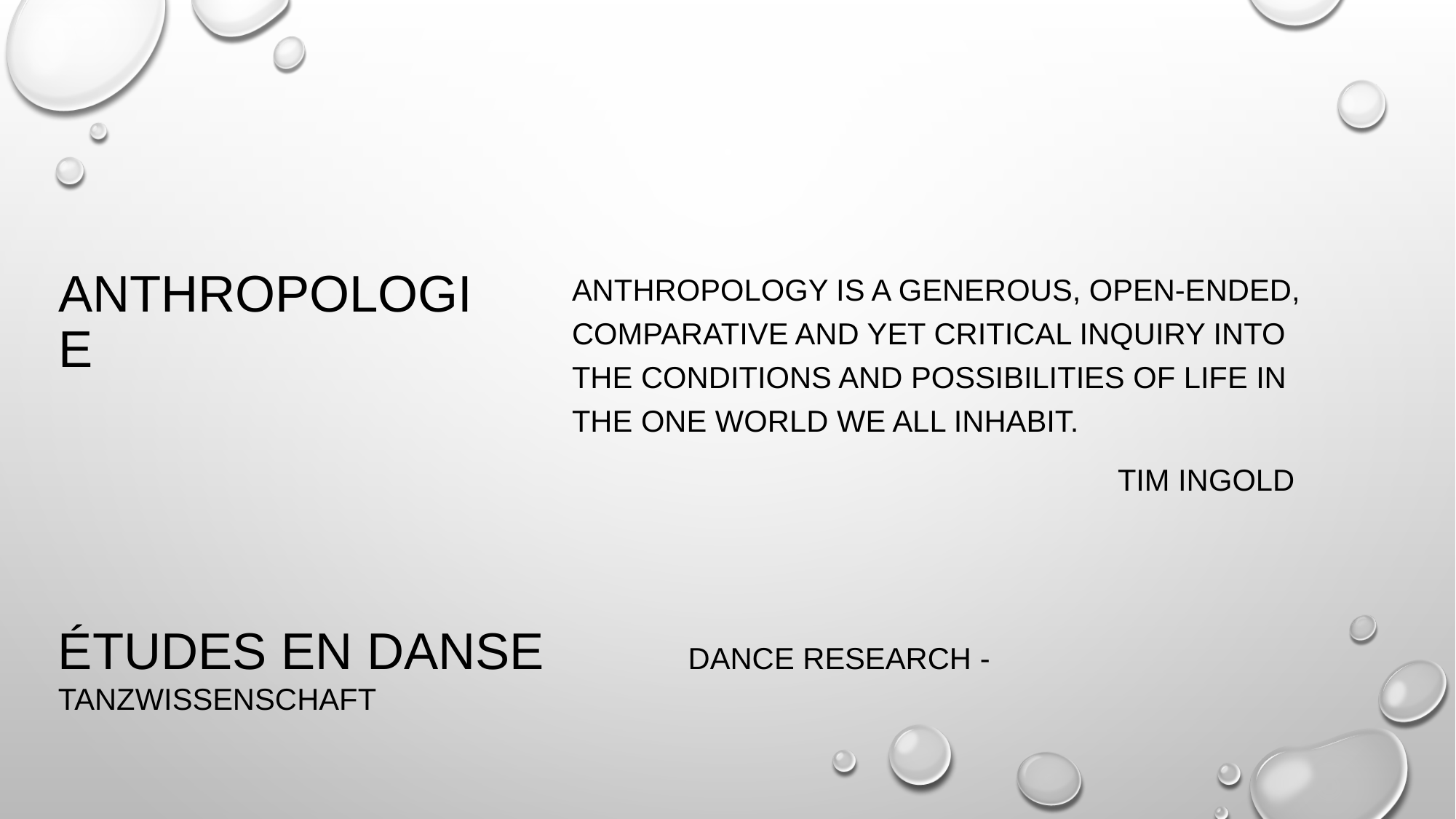

Anthropology is a generous, open-ended, comparative and yet critical inquiry into the conditions and possibilities of life in the one world we all inhabit.
					Tim Ingold

# ANTHropologie
ÉTUDES EN DANSE          DANCE RESEARCH - TANZWISSENSCHAFT